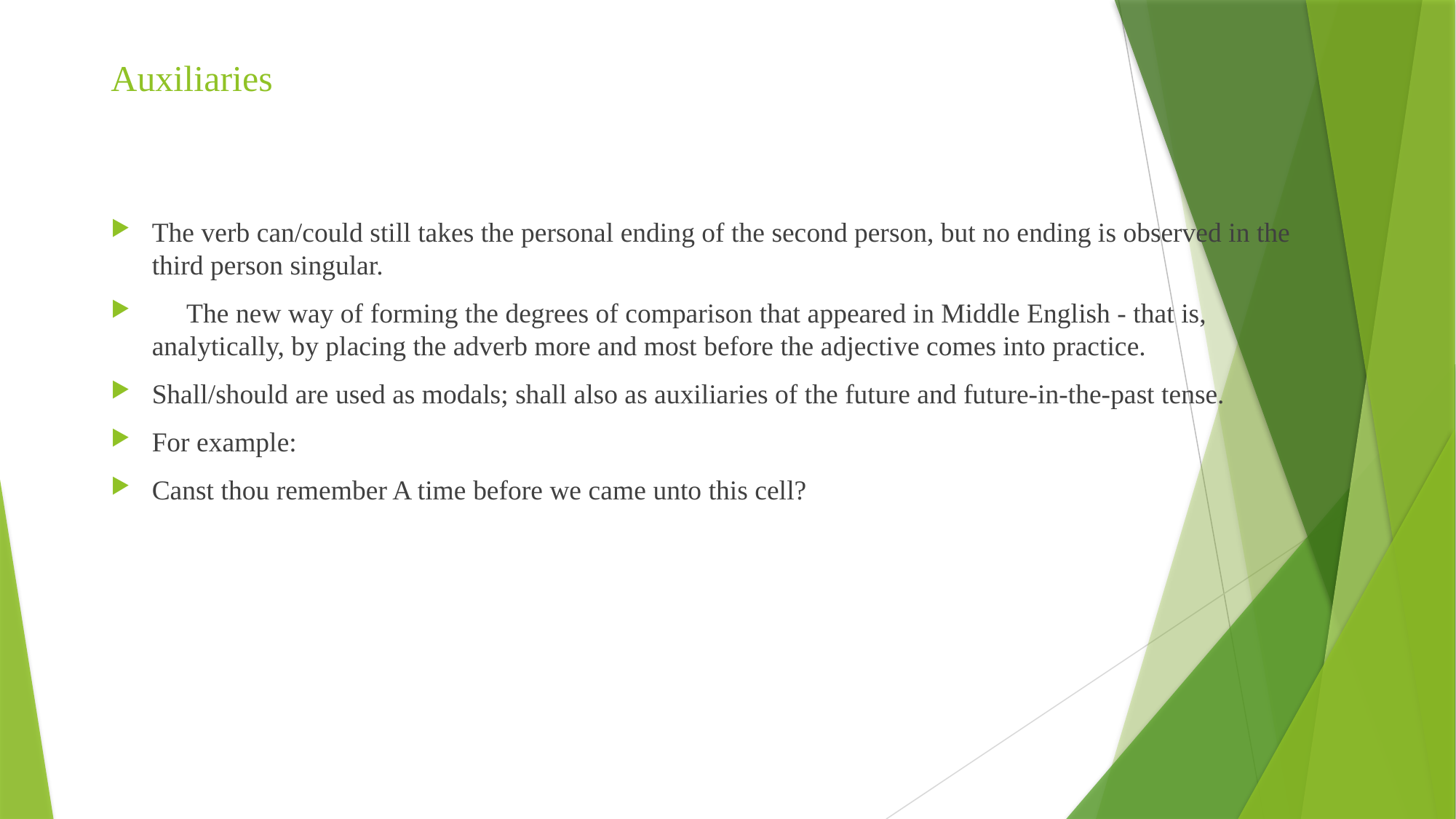

# Auxiliaries

The verb can/could still takes the personal ending of the second person, but no ending is observed in the third person singular.
     The new way of forming the degrees of comparison that appeared in Middle English - that is, analytically, by placing the adverb more and most before the adjective comes into practice.
Shall/should are used as modals; shall also as auxiliaries of the future and future-in-the-past tense.
For example:
Canst thou remember A time before we came unto this cell?